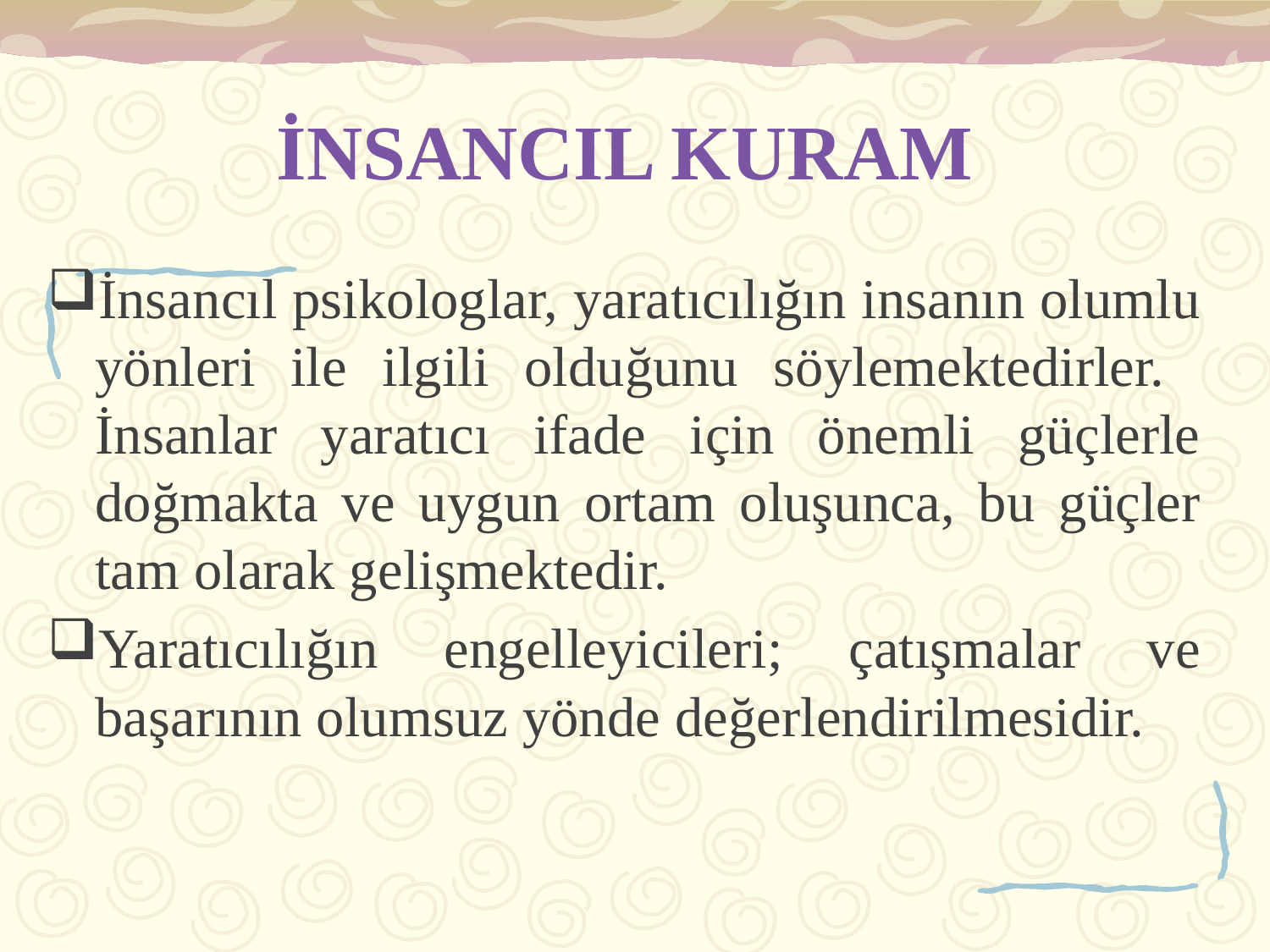

# İNSANCIL KURAM
İnsancıl psikologlar, yaratıcılığın insanın olumlu yönleri ile ilgili olduğunu söylemektedirler.  İnsanlar yaratıcı ifade için önemli güçlerle doğmakta ve uygun ortam oluşunca, bu güçler tam olarak gelişmektedir.
Yaratıcılığın engelleyicileri; çatışmalar ve başarının olumsuz yönde değerlendirilmesidir.